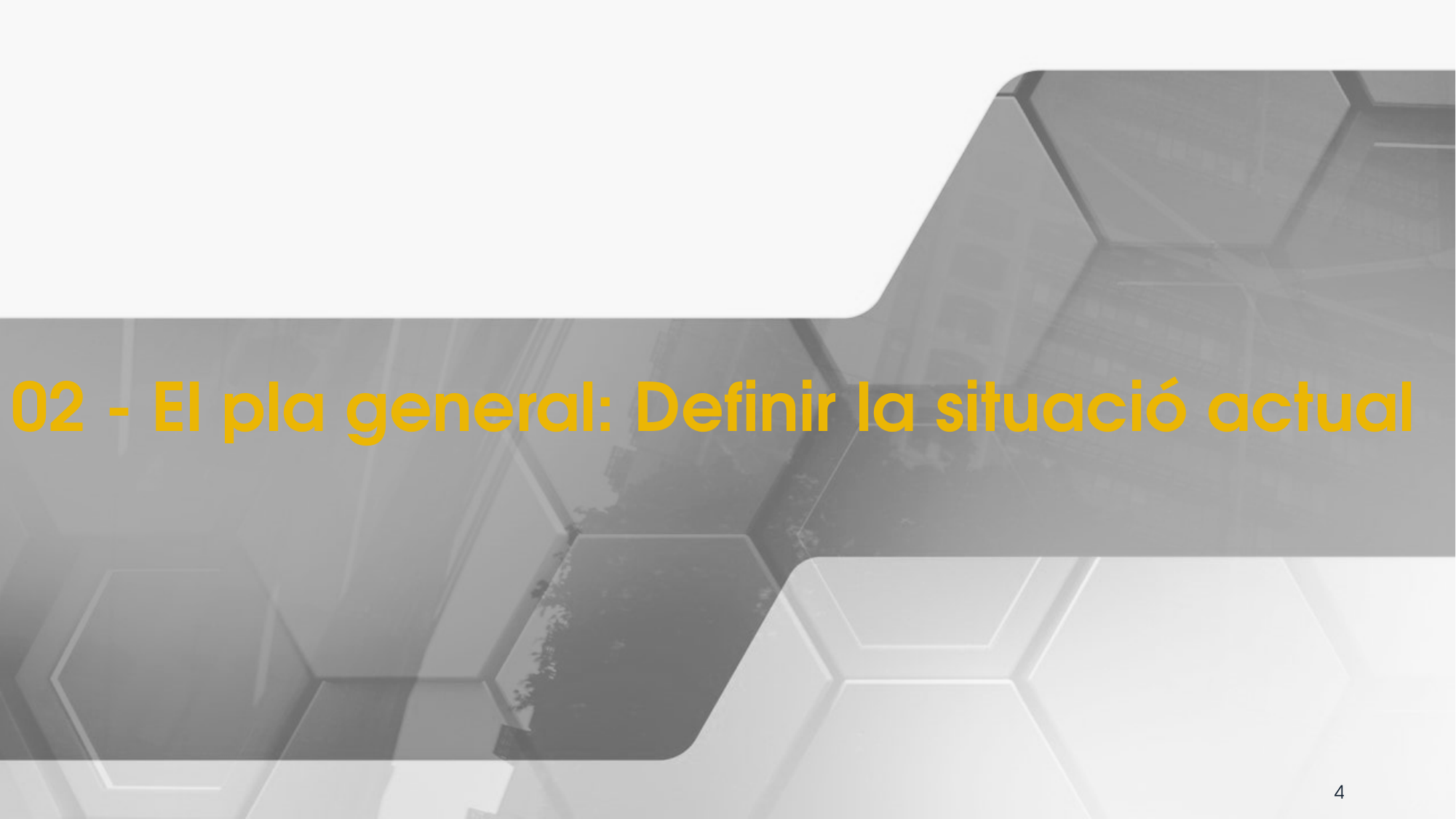

02 - El pla general: Definir la situació actual

4